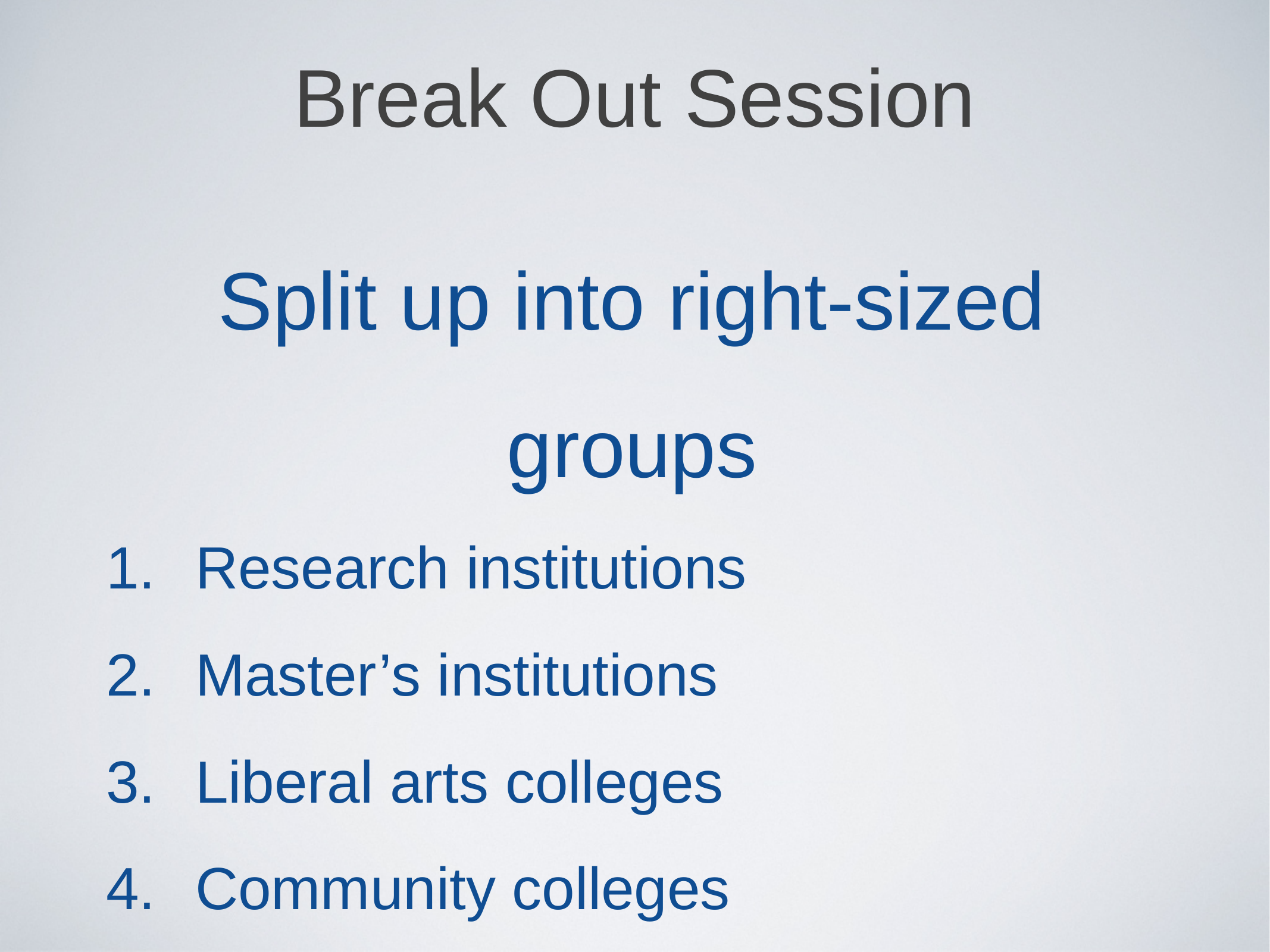

# Break Out Session

Split up into right-sized groups
Research institutions
Master’s institutions
Liberal arts colleges
Community colleges
Etc